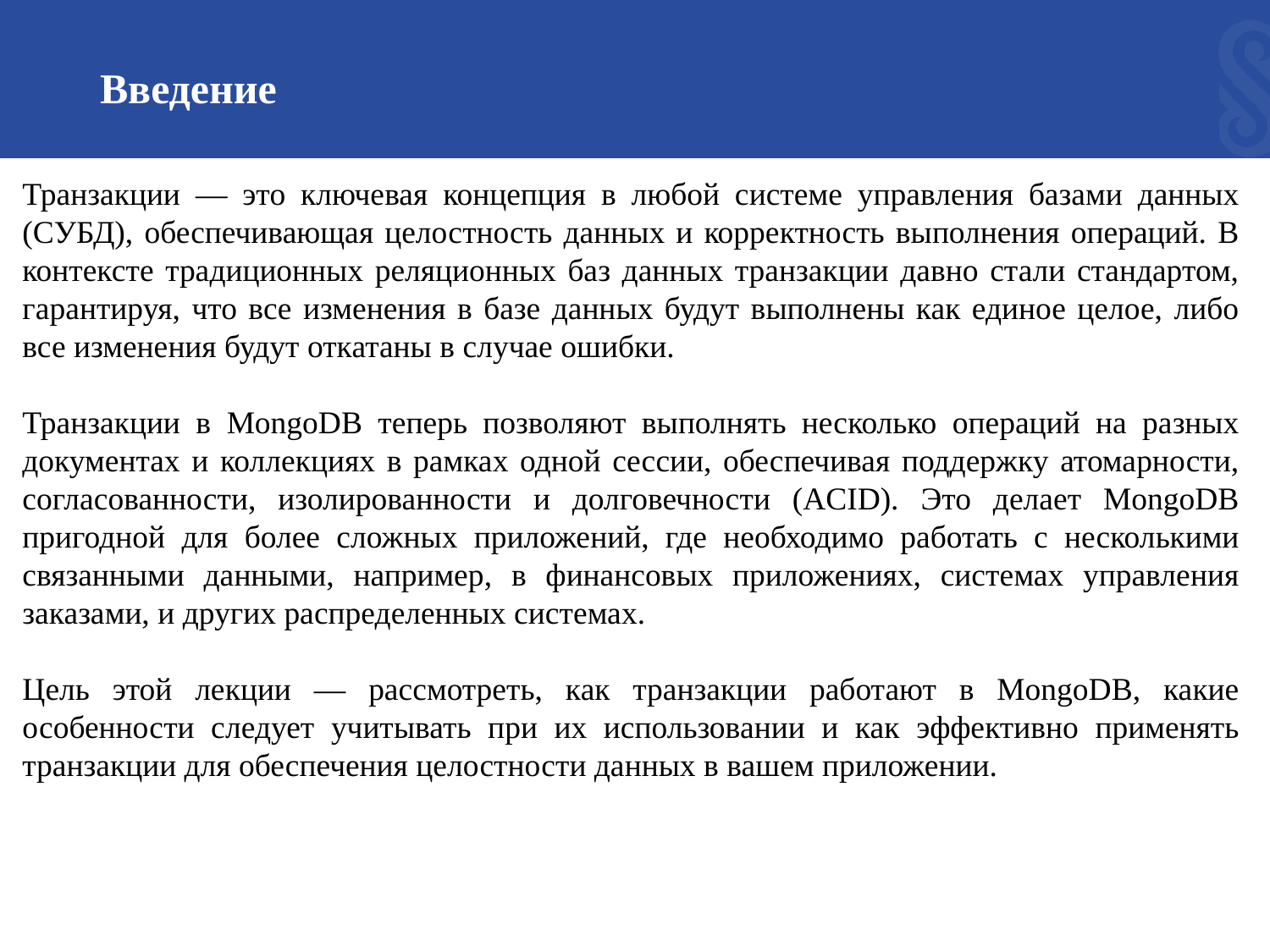

# Введение
Транзакции — это ключевая концепция в любой системе управления базами данных (СУБД), обеспечивающая целостность данных и корректность выполнения операций. В контексте традиционных реляционных баз данных транзакции давно стали стандартом, гарантируя, что все изменения в базе данных будут выполнены как единое целое, либо все изменения будут откатаны в случае ошибки.

Транзакции в MongoDB теперь позволяют выполнять несколько операций на разных документах и коллекциях в рамках одной сессии, обеспечивая поддержку атомарности, согласованности, изолированности и долговечности (ACID). Это делает MongoDB пригодной для более сложных приложений, где необходимо работать с несколькими связанными данными, например, в финансовых приложениях, системах управления заказами, и других распределенных системах.

Цель этой лекции — рассмотреть, как транзакции работают в MongoDB, какие особенности следует учитывать при их использовании и как эффективно применять транзакции для обеспечения целостности данных в вашем приложении.
3